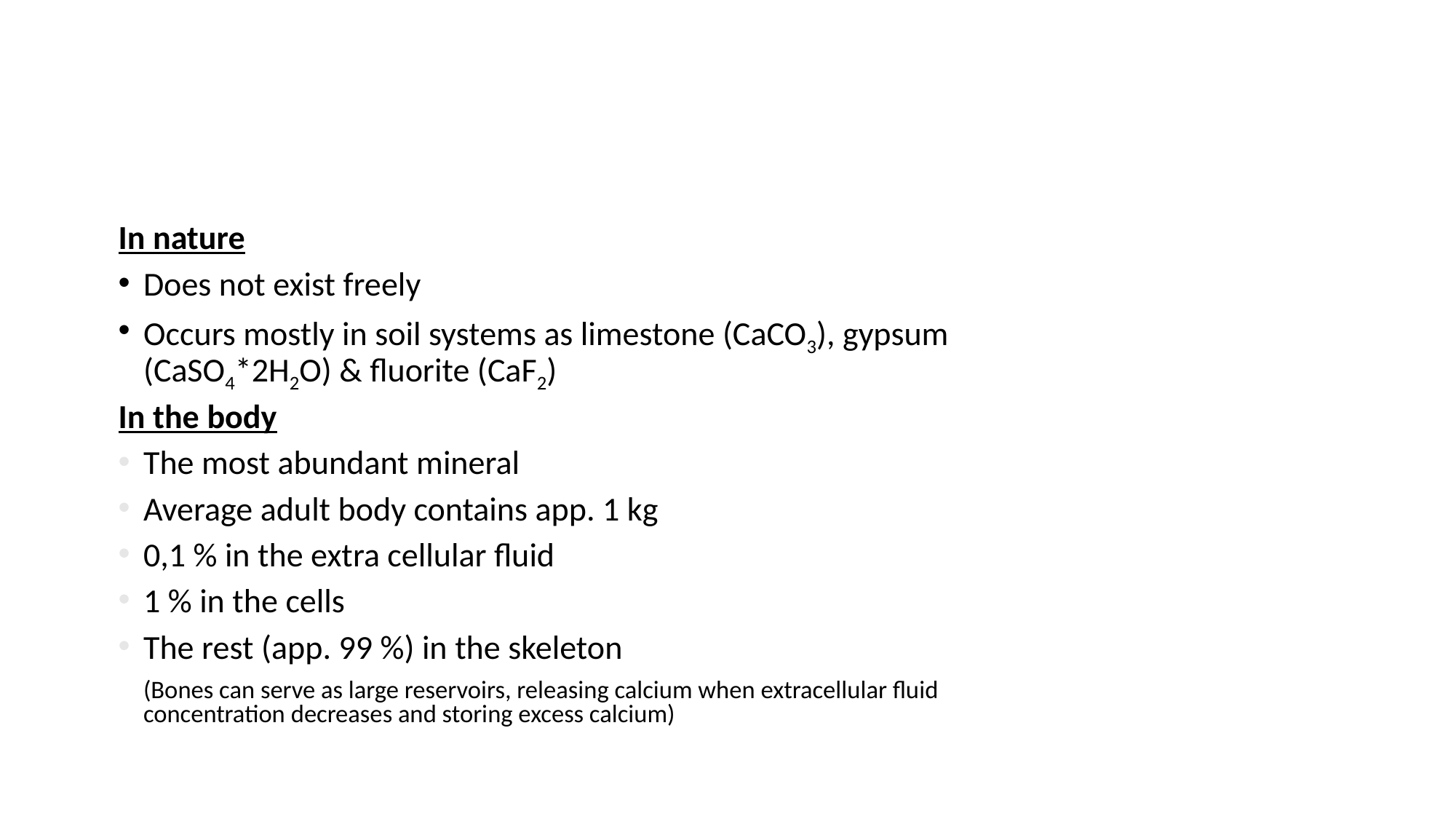

#
In nature
Does not exist freely
Occurs mostly in soil systems as limestone (CaCO3), gypsum (CaSO4*2H2O) & fluorite (CaF2)
In the body
The most abundant mineral
Average adult body contains app. 1 kg
0,1 % in the extra cellular fluid
1 % in the cells
The rest (app. 99 %) in the skeleton
	(Bones can serve as large reservoirs, releasing calcium when extracellular fluid concentration decreases and storing excess calcium)